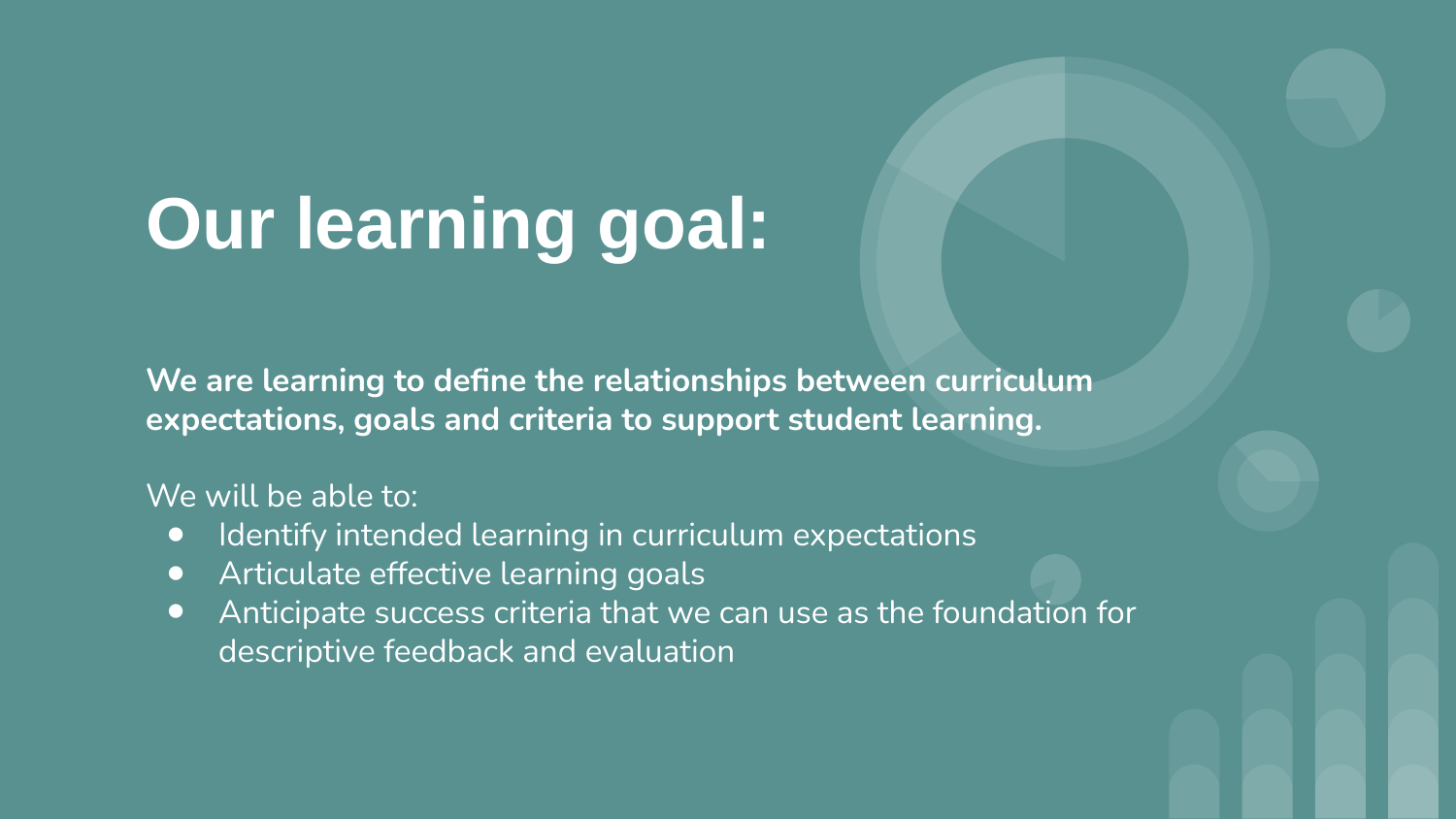

# Our learning goal:
We are learning to define the relationships between curriculum expectations, goals and criteria to support student learning.

We will be able to:
Identify intended learning in curriculum expectations
Articulate effective learning goals
Anticipate success criteria that we can use as the foundation for descriptive feedback and evaluation